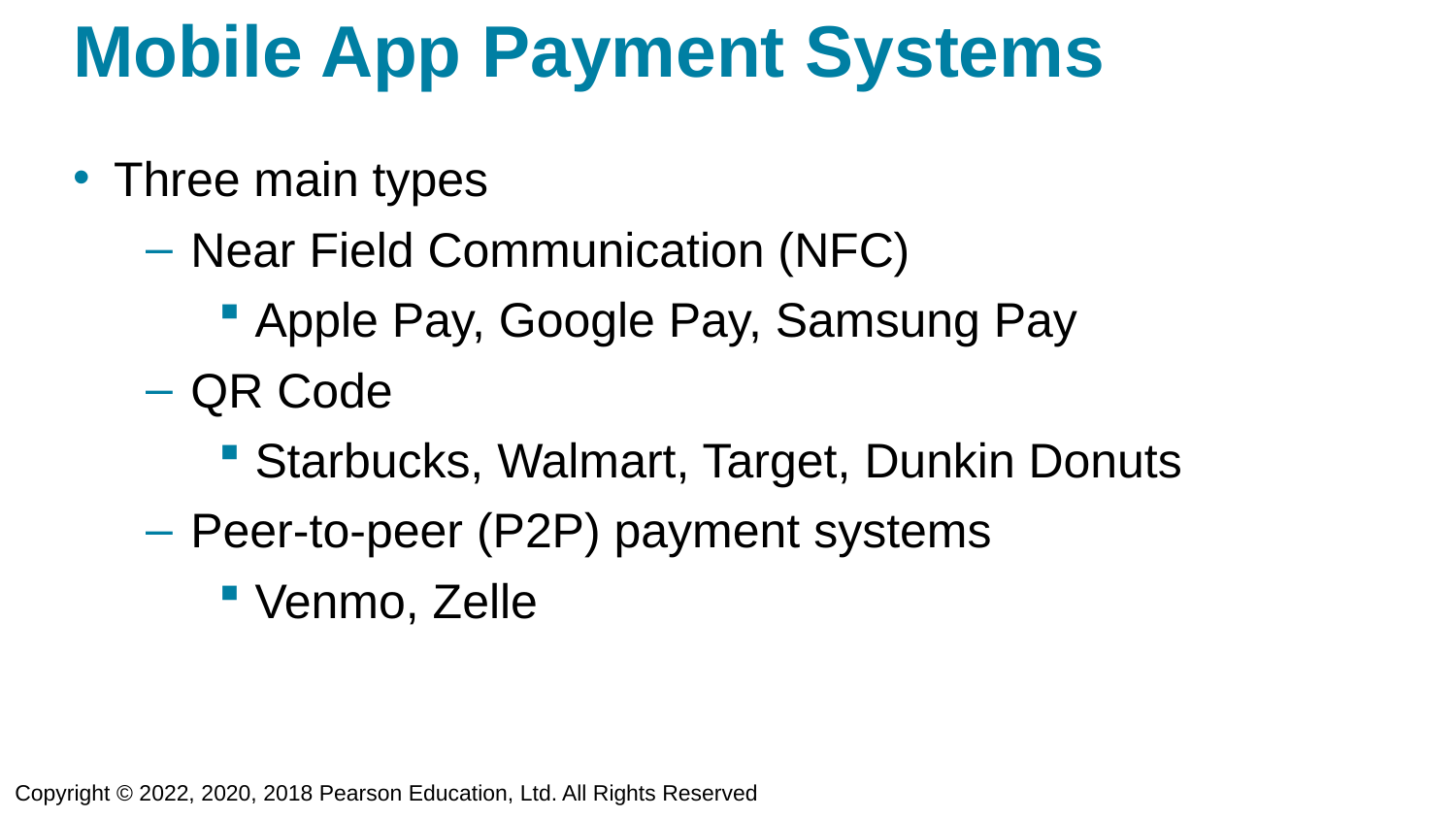

# Mobile App Payment Systems
Three main types
Near Field Communication (NFC)
Apple Pay, Google Pay, Samsung Pay
QR Code
Starbucks, Walmart, Target, Dunkin Donuts
Peer-to-peer (P2P) payment systems
Venmo, Zelle
Copyright © 2022, 2020, 2018 Pearson Education, Ltd. All Rights Reserved